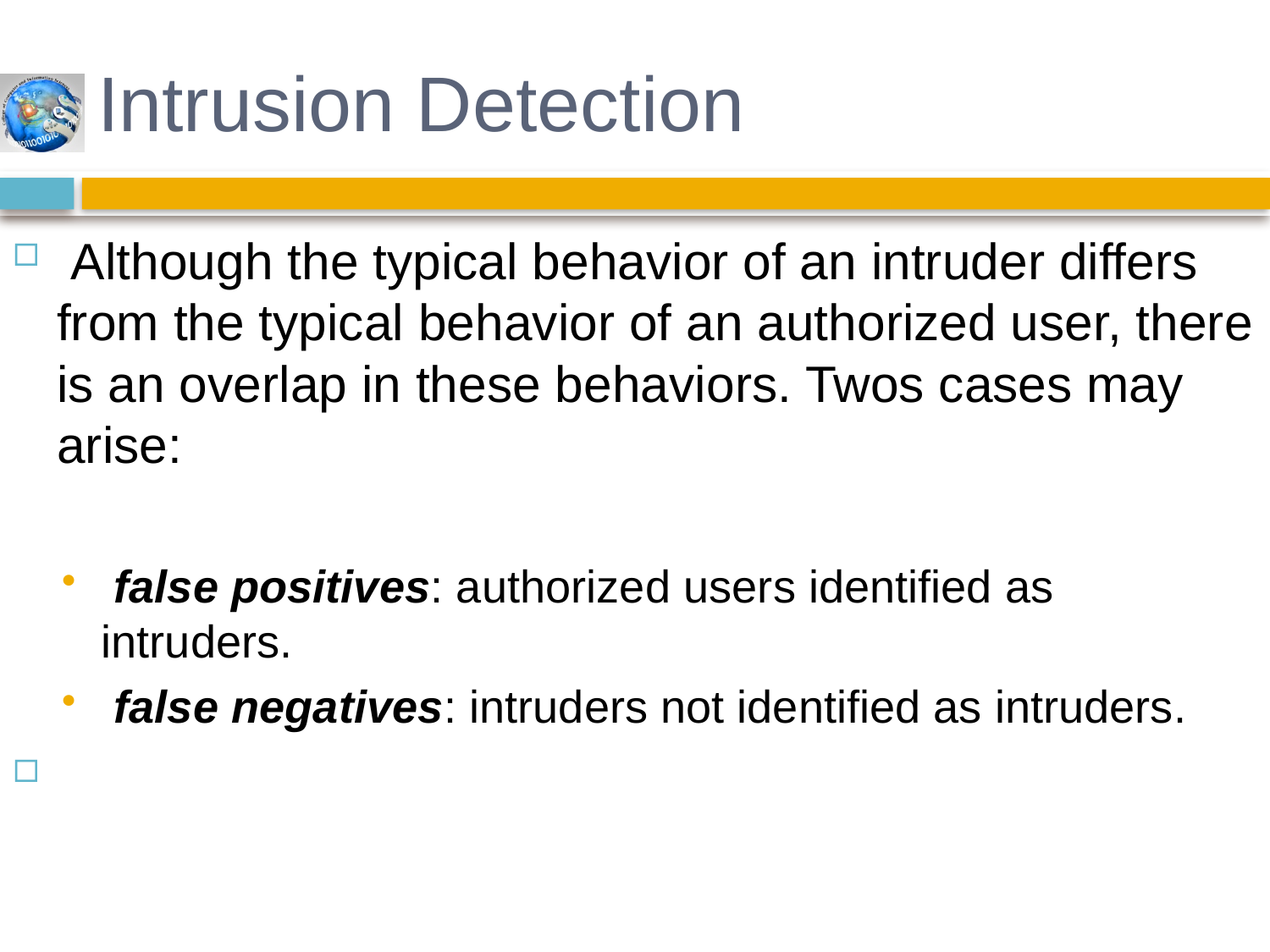

# Intrusion Detection
 Although the typical behavior of an intruder differs from the typical behavior of an authorized user, there is an overlap in these behaviors. Twos cases may arise:

 false positives: authorized users identified as intruders.
 false negatives: intruders not identified as intruders.